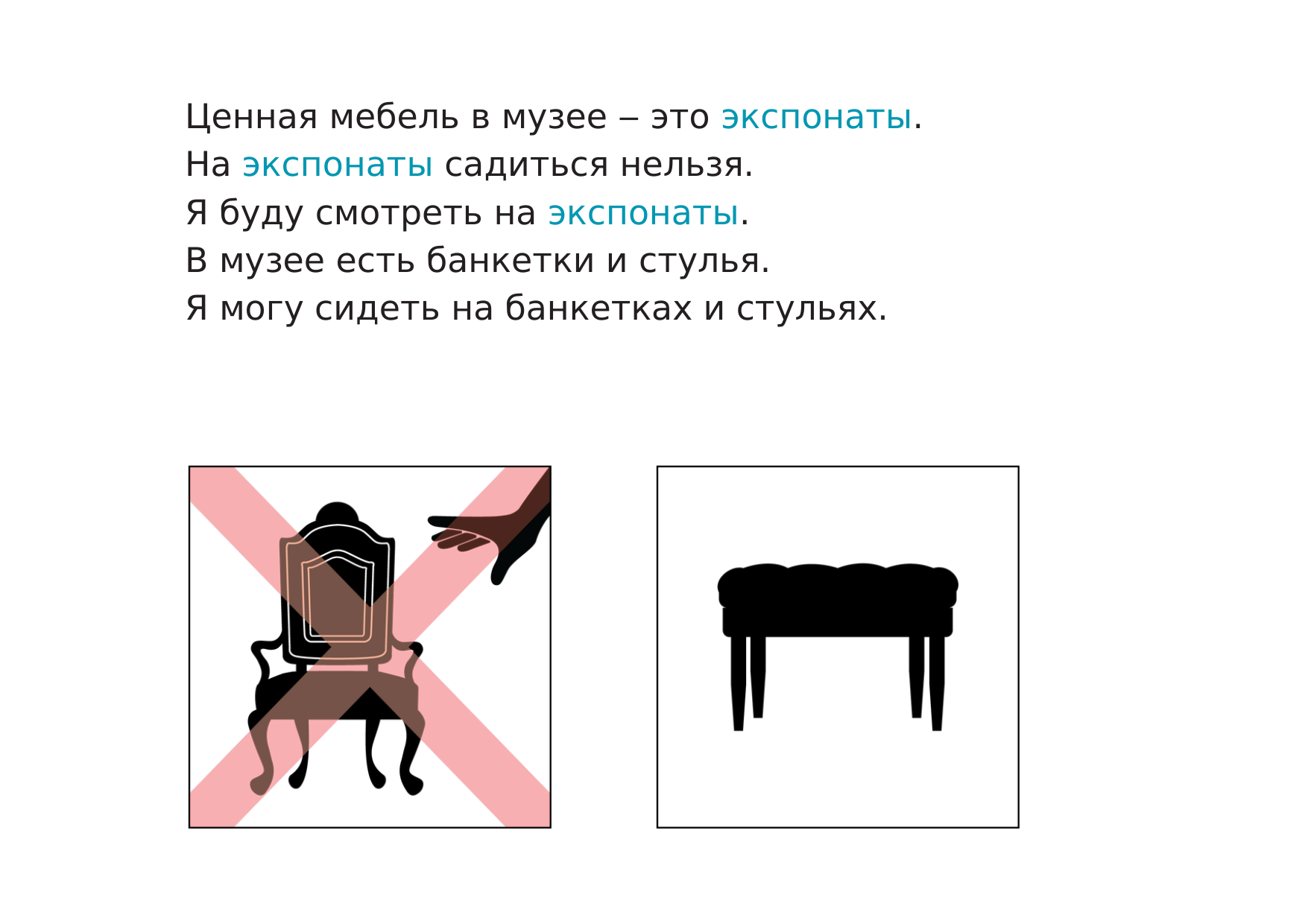

Ценная мебель в музее ‒ это экспонаты.
На экспонаты садиться нельзя.
Я буду смотреть на экспонаты.
В музее есть банкетки и стулья.
Я могу сидеть на банкетках и стульях.